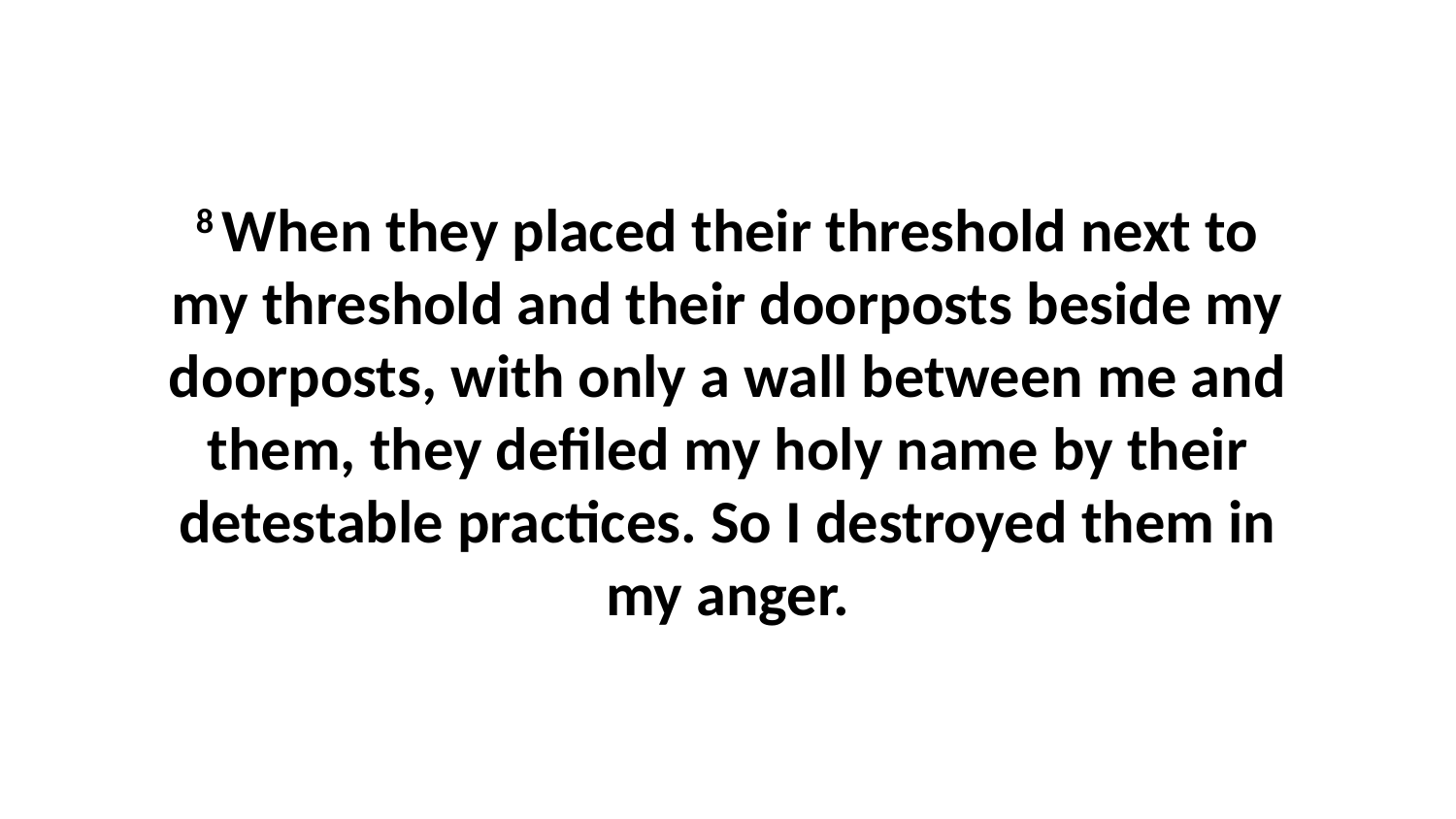

8 When they placed their threshold next to my threshold and their doorposts beside my doorposts, with only a wall between me and them, they defiled my holy name by their detestable practices. So I destroyed them in my anger.